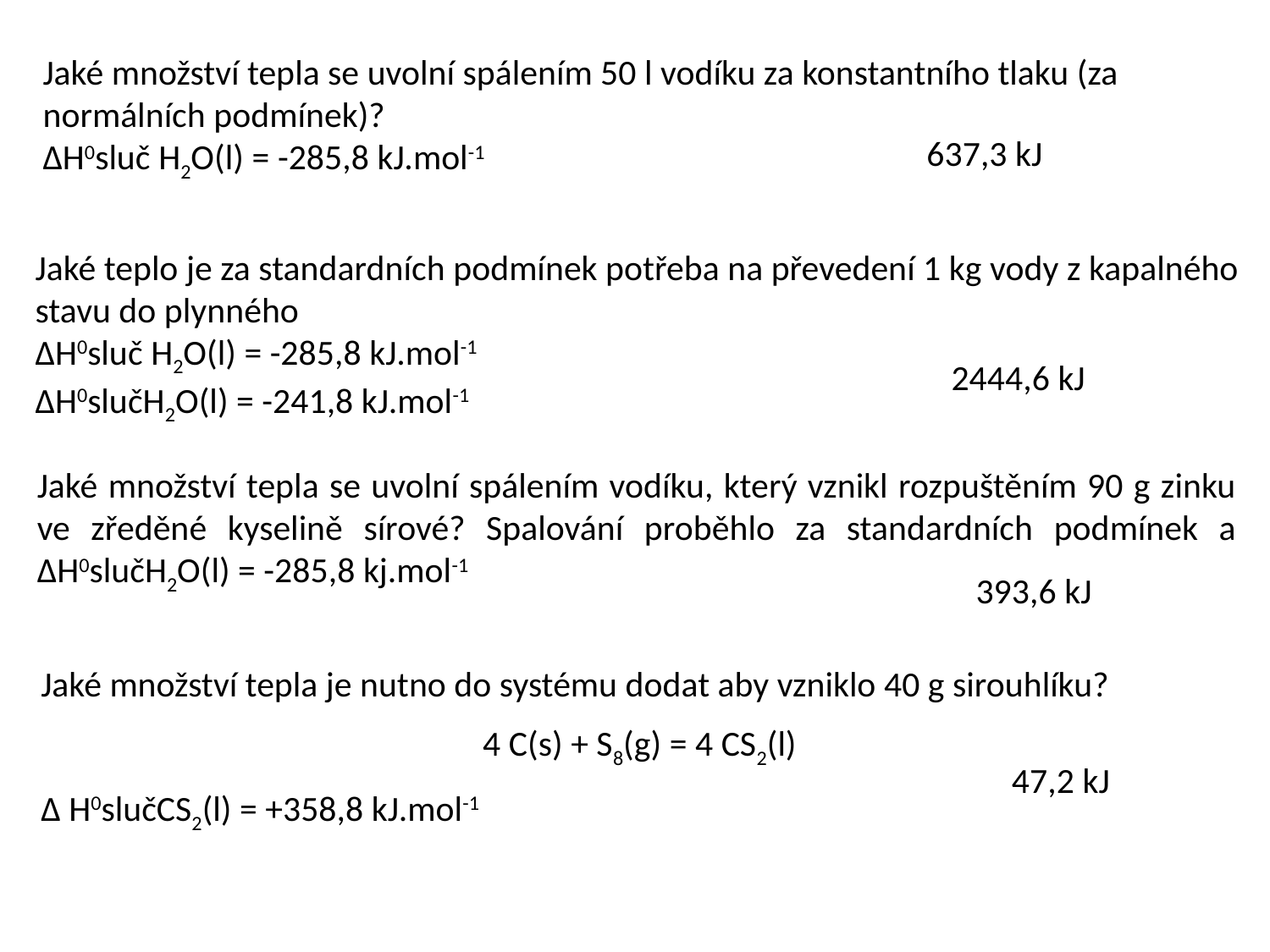

Jaké množství tepla se uvolní spálením 50 l vodíku za konstantního tlaku (za normálních podmínek)?
ΔH0sluč H2O(l) = -285,8 kJ.mol-1
637,3 kJ
Jaké teplo je za standardních podmínek potřeba na převedení 1 kg vody z kapalného stavu do plynného
ΔH0sluč H2O(l) = -285,8 kJ.mol-1
ΔH0slučH2O(l) = -241,8 kJ.mol-1

2444,6 kJ
Jaké množství tepla se uvolní spálením vodíku, který vznikl rozpuštěním 90 g zinku ve zředěné kyselině sírové? Spalování proběhlo za standardních podmínek a ΔH0slučH2O(l) = -285,8 kj.mol-1
393,6 kJ
Jaké množství tepla je nutno do systému dodat aby vzniklo 40 g sirouhlíku?

4 C(s) + S8(g) = 4 CS2(l)

Δ H0slučCS2(l) = +358,8 kJ.mol-1
47,2 kJ